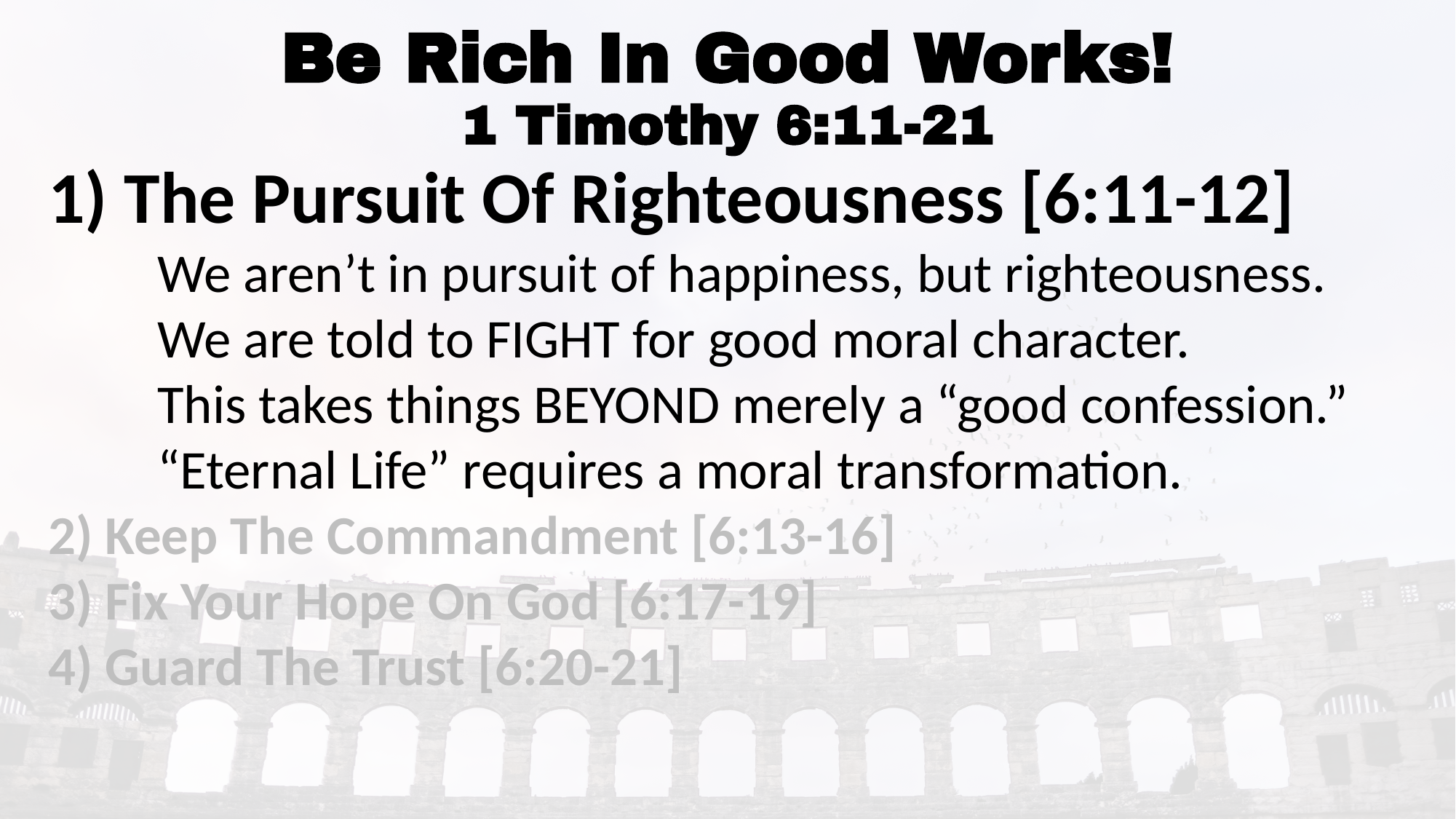

# Be Rich In Good Works! 1 Timothy 6:11-21
1) The Pursuit Of Righteousness [6:11-12]
	We aren’t in pursuit of happiness, but righteousness.
	We are told to FIGHT for good moral character.
	This takes things BEYOND merely a “good confession.”
	“Eternal Life” requires a moral transformation.
2) Keep The Commandment [6:13-16]
3) Fix Your Hope On God [6:17-19]
4) Guard The Trust [6:20-21]